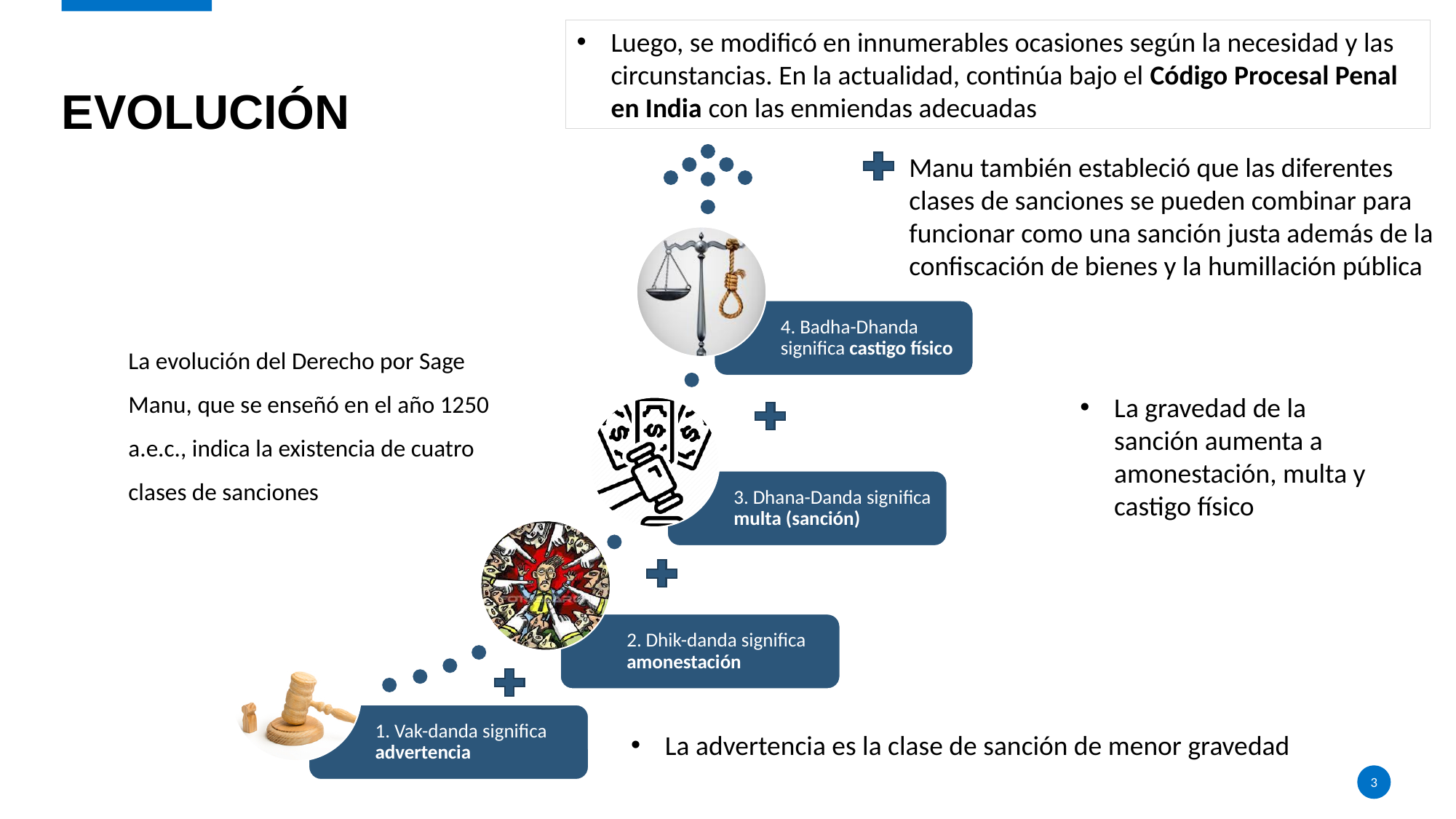

Luego, se modificó en innumerables ocasiones según la necesidad y las circunstancias. En la actualidad, continúa bajo el Código Procesal Penal en India con las enmiendas adecuadas
# Evolución
1. Vak-danda significa advertencia
2. Dhik-danda significa amonestación
3. Dhana-Danda significa  multa (sanción)
4. Badha-Dhanda significa castigo físico

Manu también estableció que las diferentes clases de sanciones se pueden combinar para funcionar como una sanción justa además de la confiscación de bienes y la humillación pública

La evolución del Derecho por Sage Manu, que se enseñó en el año 1250  a.e.c., indica la existencia de cuatro clases de sanciones
La gravedad de la sanción aumenta a amonestación, multa y  castigo físico
La advertencia es la clase de sanción de menor gravedad
3